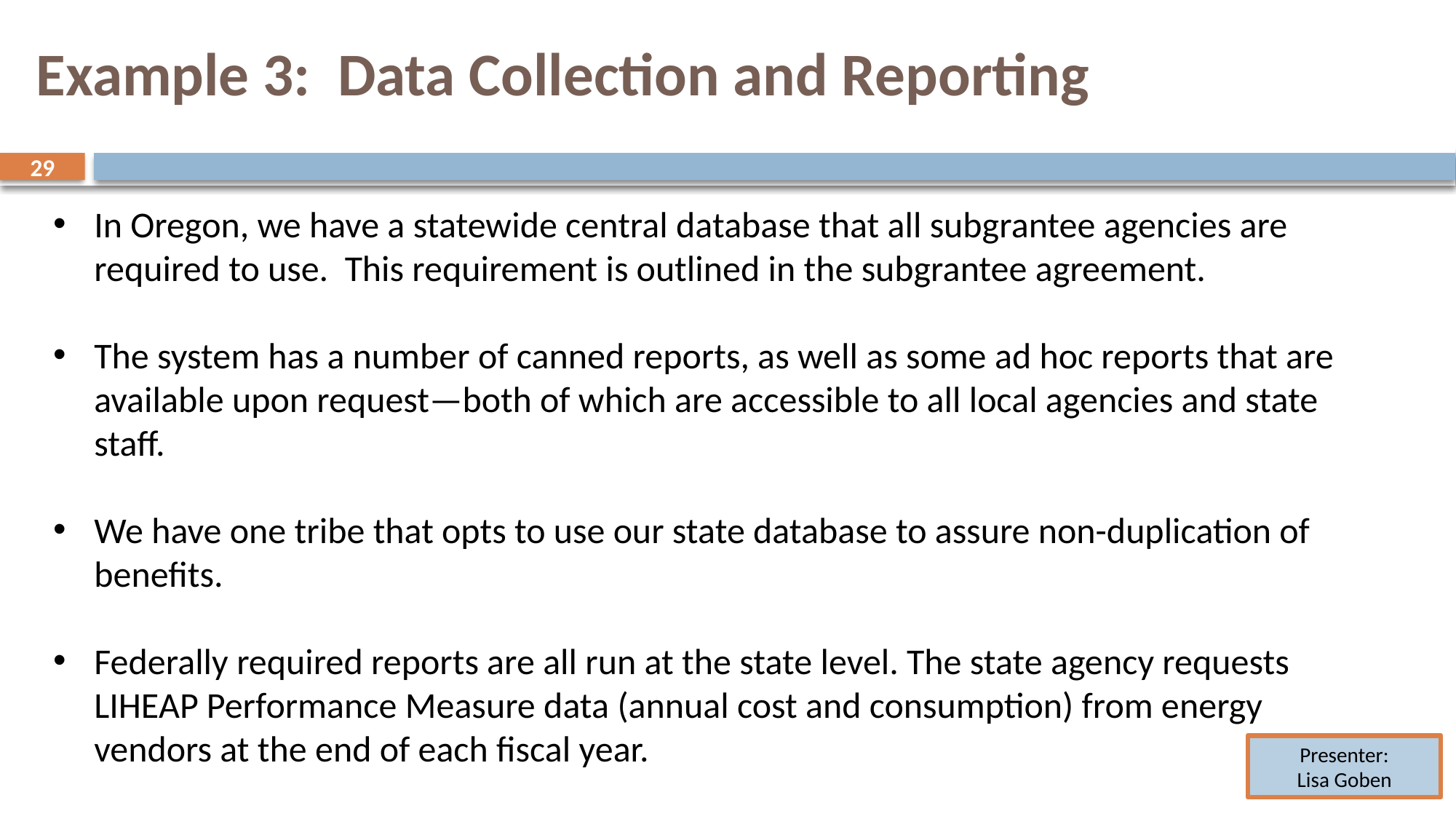

# Example 3:  Data Collection and Reporting
29
29
In Oregon, we have a statewide central database that all subgrantee agencies are required to use.  This requirement is outlined in the subgrantee agreement.

The system has a number of canned reports, as well as some ad hoc reports that are available upon request—both of which are accessible to all local agencies and state staff.

We have one tribe that opts to use our state database to assure non-duplication of benefits.

Federally required reports are all run at the state level. The state agency requests LIHEAP Performance Measure data (annual cost and consumption) from energy vendors at the end of each fiscal year.
Presenter:
Lisa Goben